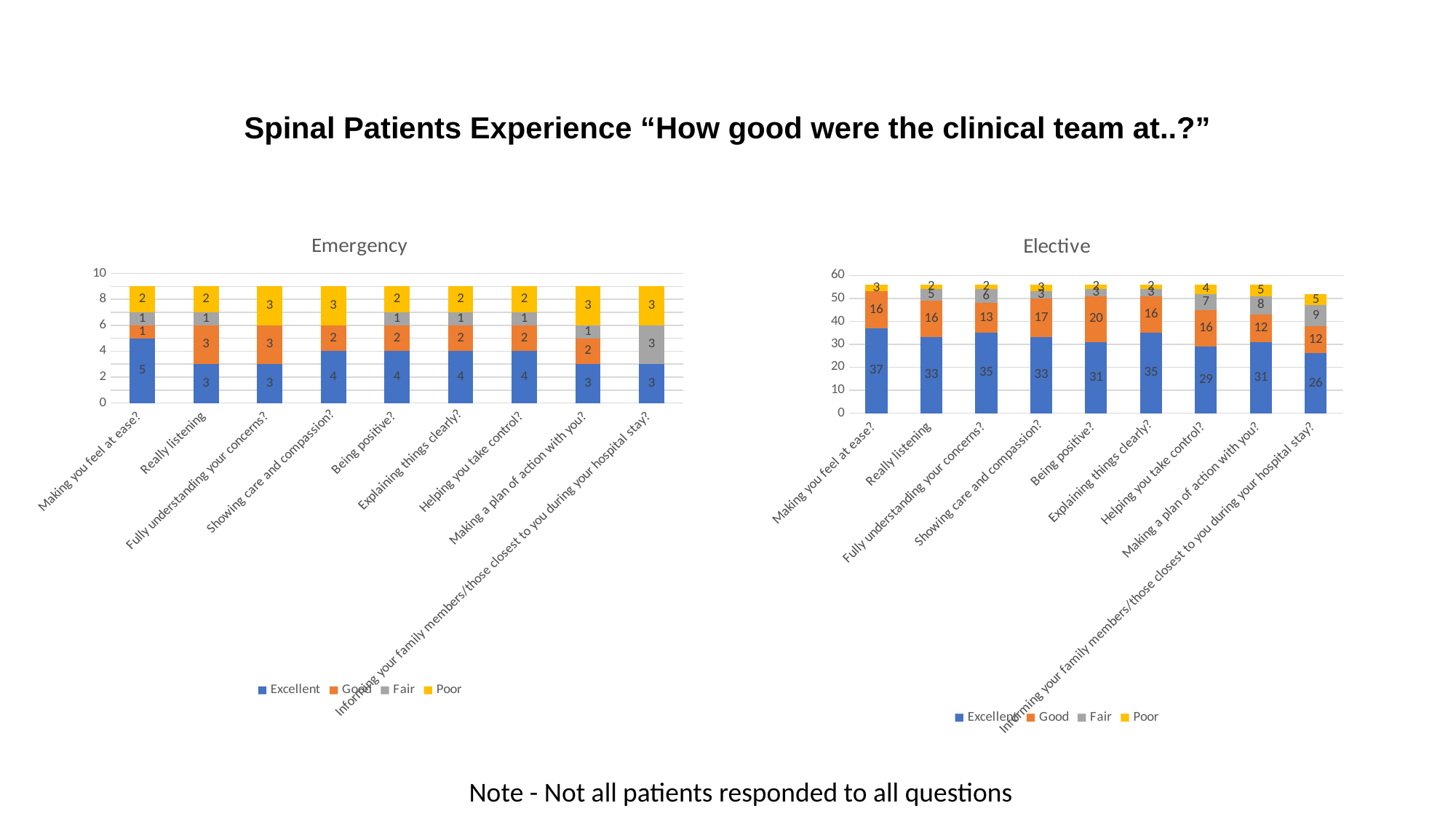

# Spinal Patients Experience “How good were the clinical team at..?”

### Chart: Elective

| Category | Excellent | Good | Fair | Poor |
|---|---|---|---|---|
| Making you feel at ease?  | 37.0 | 16.0 | None | 3.0 |
| Really listening  | 33.0 | 16.0 | 5.0 | 2.0 |
| Fully understanding your concerns?  | 35.0 | 13.0 | 6.0 | 2.0 |
| Showing care and compassion? | 33.0 | 17.0 | 3.0 | 3.0 |
| Being positive?  | 31.0 | 20.0 | 3.0 | 2.0 |
| Explaining things clearly? | 35.0 | 16.0 | 3.0 | 2.0 |
| Helping you take control?  | 29.0 | 16.0 | 7.0 | 4.0 |
| Making a plan of action with you?  | 31.0 | 12.0 | 8.0 | 5.0 |
| Informing your family members/those closest to you during your hospital stay?  | 26.0 | 12.0 | 9.0 | 5.0 |

### Chart: Emergency

| Category | Excellent | Good | Fair | Poor |
|---|---|---|---|---|
| Making you feel at ease?  | 5.0 | 1.0 | 1.0 | 2.0 |
| Really listening  | 3.0 | 3.0 | 1.0 | 2.0 |
| Fully understanding your concerns?  | 3.0 | 3.0 | None | 3.0 |
| Showing care and compassion? | 4.0 | 2.0 | None | 3.0 |
| Being positive?  | 4.0 | 2.0 | 1.0 | 2.0 |
| Explaining things clearly? | 4.0 | 2.0 | 1.0 | 2.0 |
| Helping you take control?  | 4.0 | 2.0 | 1.0 | 2.0 |
| Making a plan of action with you?  | 3.0 | 2.0 | 1.0 | 3.0 |
| Informing your family members/those closest to you during your hospital stay?  | 3.0 | None | 3.0 | 3.0 |
Note - Not all patients responded to all questions